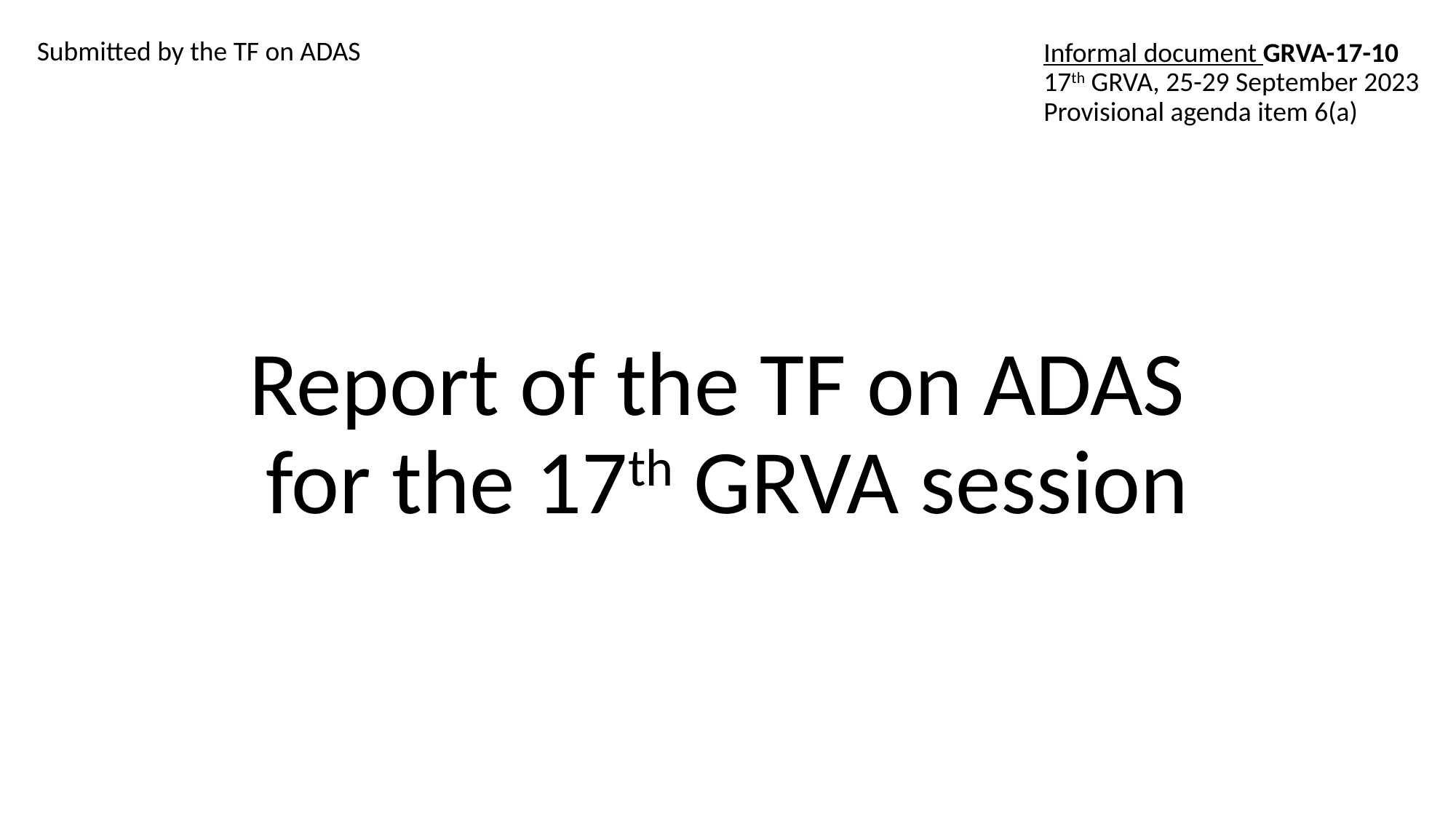

Submitted by the TF on ADAS
Informal document GRVA-17-10
17th GRVA, 25-29 September 2023
Provisional agenda item 6(a)
# Report of the TF on ADAS for the 17th GRVA session